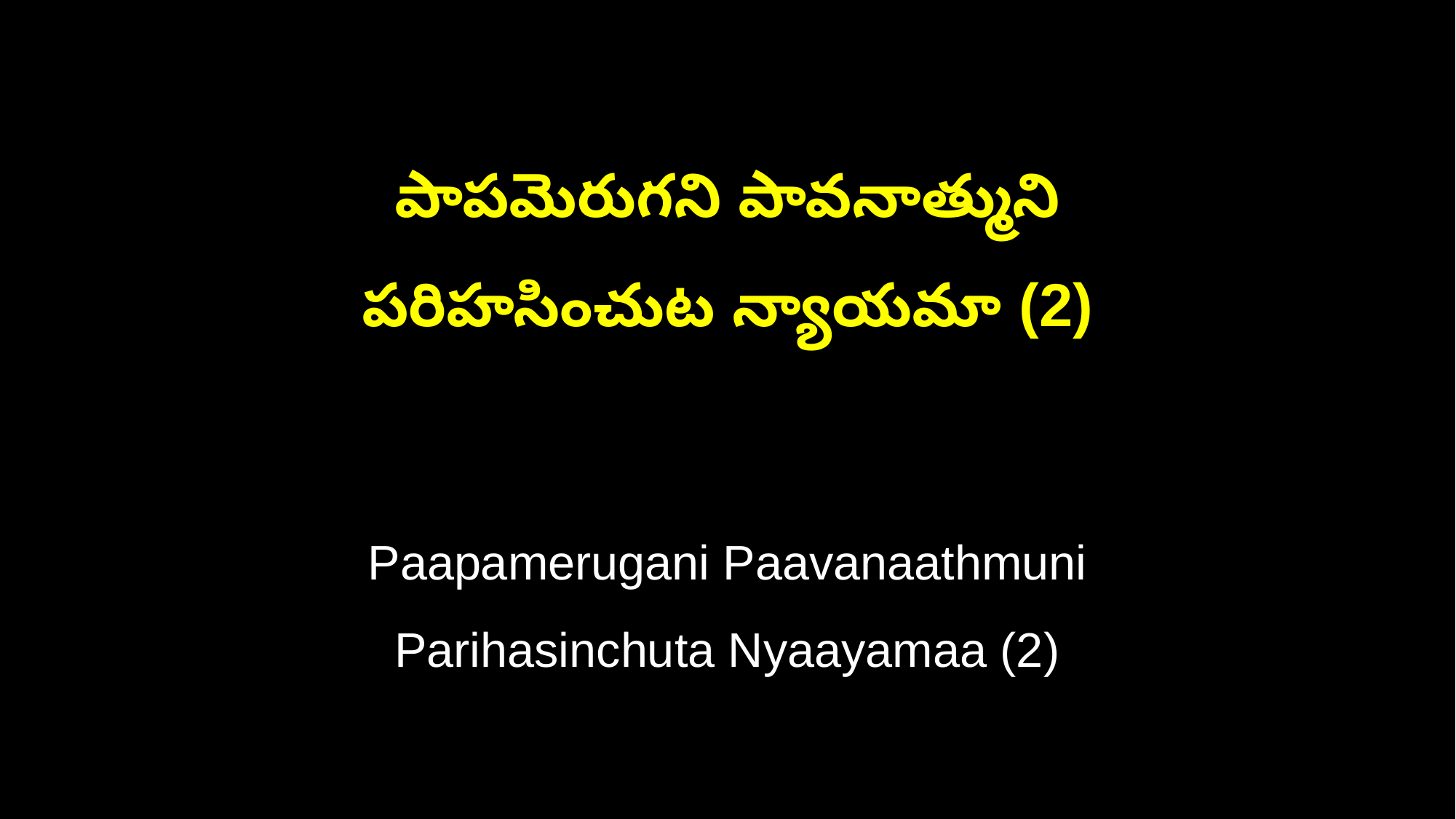

పాపమెరుగని పావనాత్ముని
పరిహసించుట న్యాయమా (2)
Paapamerugani Paavanaathmuni
Parihasinchuta Nyaayamaa (2)